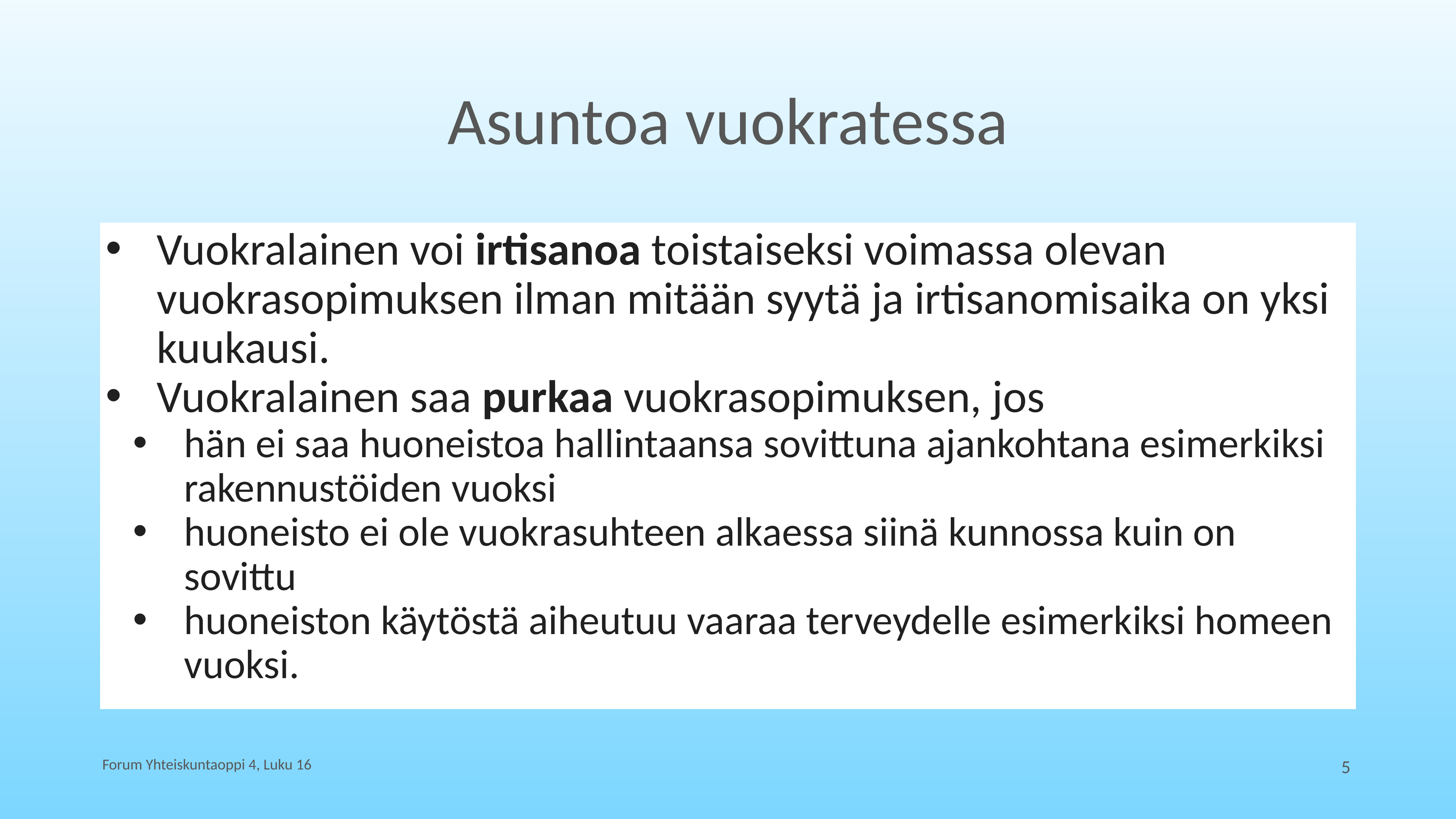

# Asuntoa vuokratessa
Vuokralainen voi irtisanoa toistaiseksi voimassa olevan vuokrasopimuksen ilman mitään syytä ja irtisanomisaika on yksi kuukausi.
Vuokralainen saa purkaa vuokrasopimuksen, jos
hän ei saa huoneistoa hallintaansa sovittuna ajankohtana esimerkiksi rakennustöiden vuoksi
huoneisto ei ole vuokrasuhteen alkaessa siinä kunnossa kuin on sovittu
huoneiston käytöstä aiheutuu vaaraa terveydelle esimerkiksi homeen vuoksi.
Forum Yhteiskuntaoppi 4, Luku 16
5